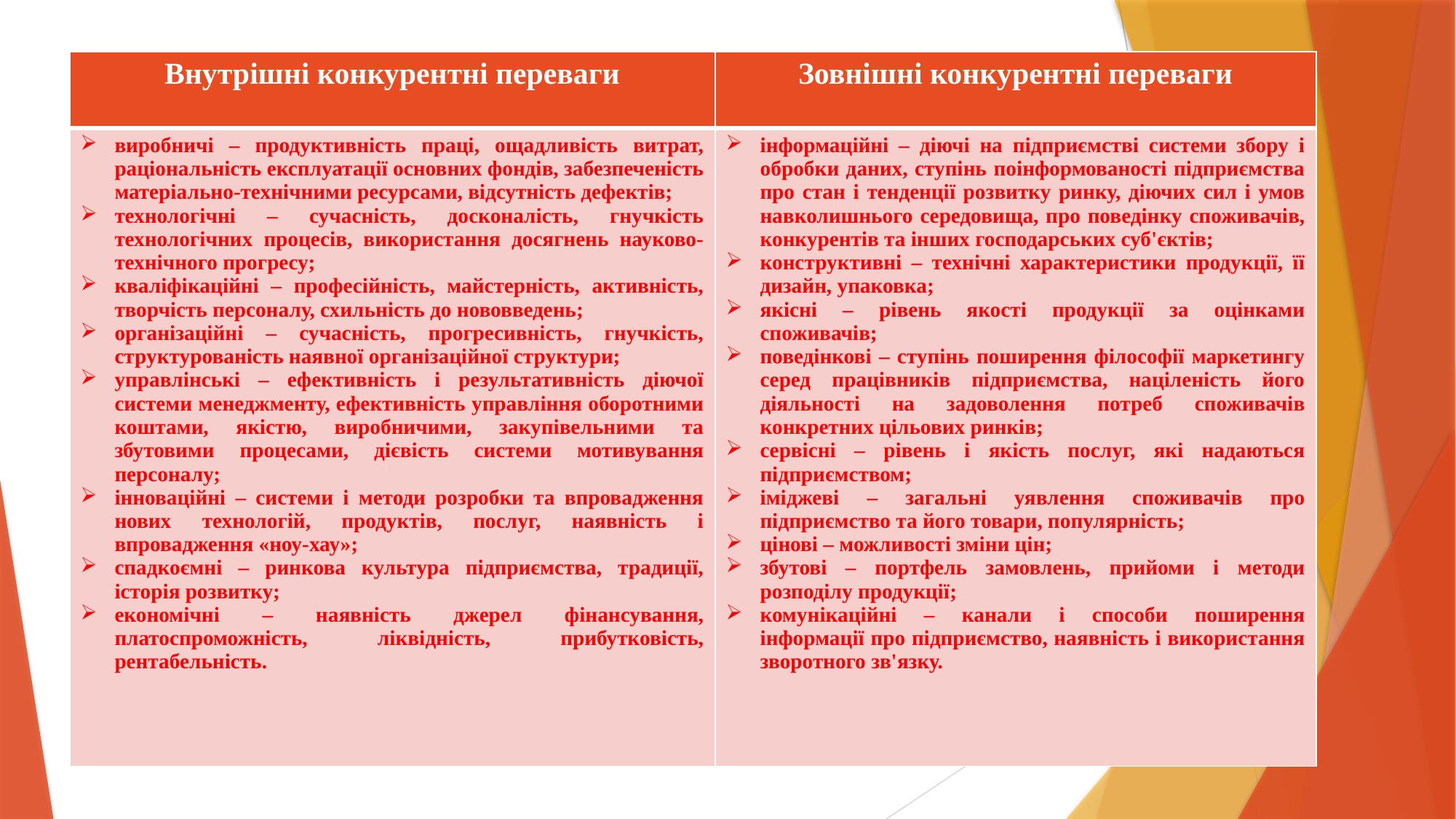

| Внутрішні конкурентні переваги | Зовнішні конкурентні переваги |
| --- | --- |
| виробничі – продуктивність праці, ощадливість витрат, раціональність експлуатації основних фондів, забезпеченість матеріально-технічними ресурсами, відсутність дефектів; технологічні – сучасність, досконалість, гнучкість технологічних процесів, використання досягнень науково-технічного прогресу; кваліфікаційні – професійність, майстерність, активність, творчість персоналу, схильність до нововведень; організаційні – сучасність, прогресивність, гнучкість, структурованість наявної організаційної структури; управлінські – ефективність і результативність діючої системи менеджменту, ефективність управління оборотними коштами, якістю, виробничими, закупівельними та збутовими процесами, дієвість системи мотивування персоналу; інноваційні – системи і методи розробки та впровадження нових технологій, продуктів, послуг, наявність і впровадження «ноу-хау»; спадкоємні – ринкова культура підприємства, традиції, історія розвитку; економічні – наявність джерел фінансування, платоспроможність, ліквідність, прибутковість, рентабельність. | інформаційні – діючі на підприємстві системи збору і обробки даних, ступінь поінформованості підприємства про стан і тенденції розвитку ринку, діючих сил і умов навколишнього середовища, про поведінку споживачів, конкурентів та інших господарських суб'єктів; конструктивні – технічні характеристики продукції, її дизайн, упаковка; якісні – рівень якості продукції за оцінками споживачів; поведінкові – ступінь поширення філософії маркетингу серед працівників підприємства, націленість його діяльності на задоволення потреб споживачів конкретних цільових ринків; сервісні – рівень і якість послуг, які надаються підприємством; іміджеві – загальні уявлення споживачів про підприємство та його товари, популярність; цінові – можливості зміни цін; збутові – портфель замовлень, прийоми і методи розподілу продукції; комунікаційні – канали і способи поширення інформації про підприємство, наявність і використання зворотного зв'язку. |